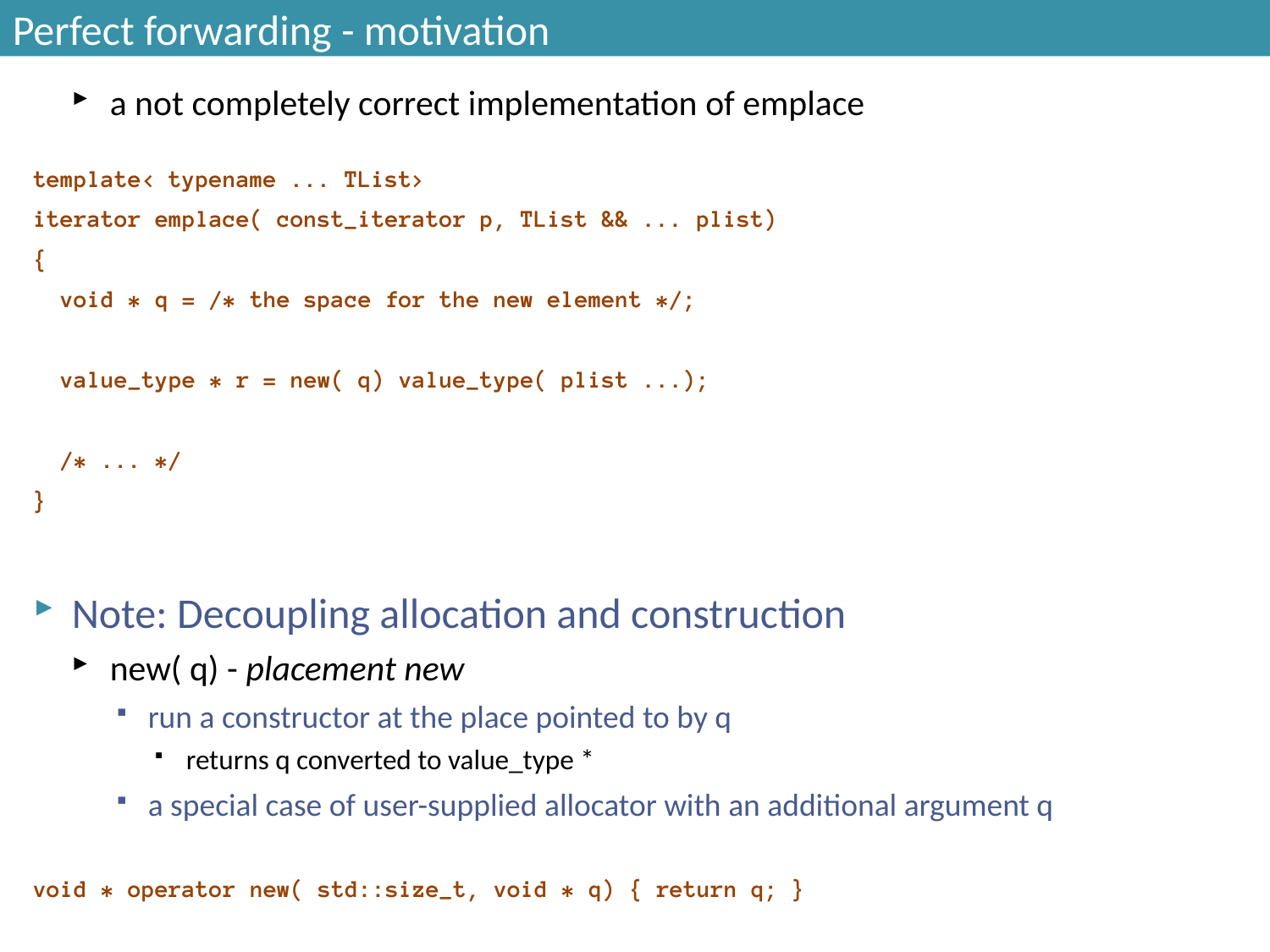

# Perfect forwarding - motivation
a not completely correct implementation of emplace

template< typename ... TList>
iterator emplace( const_iterator p, TList && ... plist)
{
  void * q = /* the space for the new element */;

  value_type * r = new( q) value_type( plist ...);

  /* ... */
}

Note: Decoupling allocation and construction
new( q) - placement new
run a constructor at the place pointed to by q
returns q converted to value_type *
a special case of user-supplied allocator with an additional argument q

void * operator new( std::size_t, void * q) { return q; }